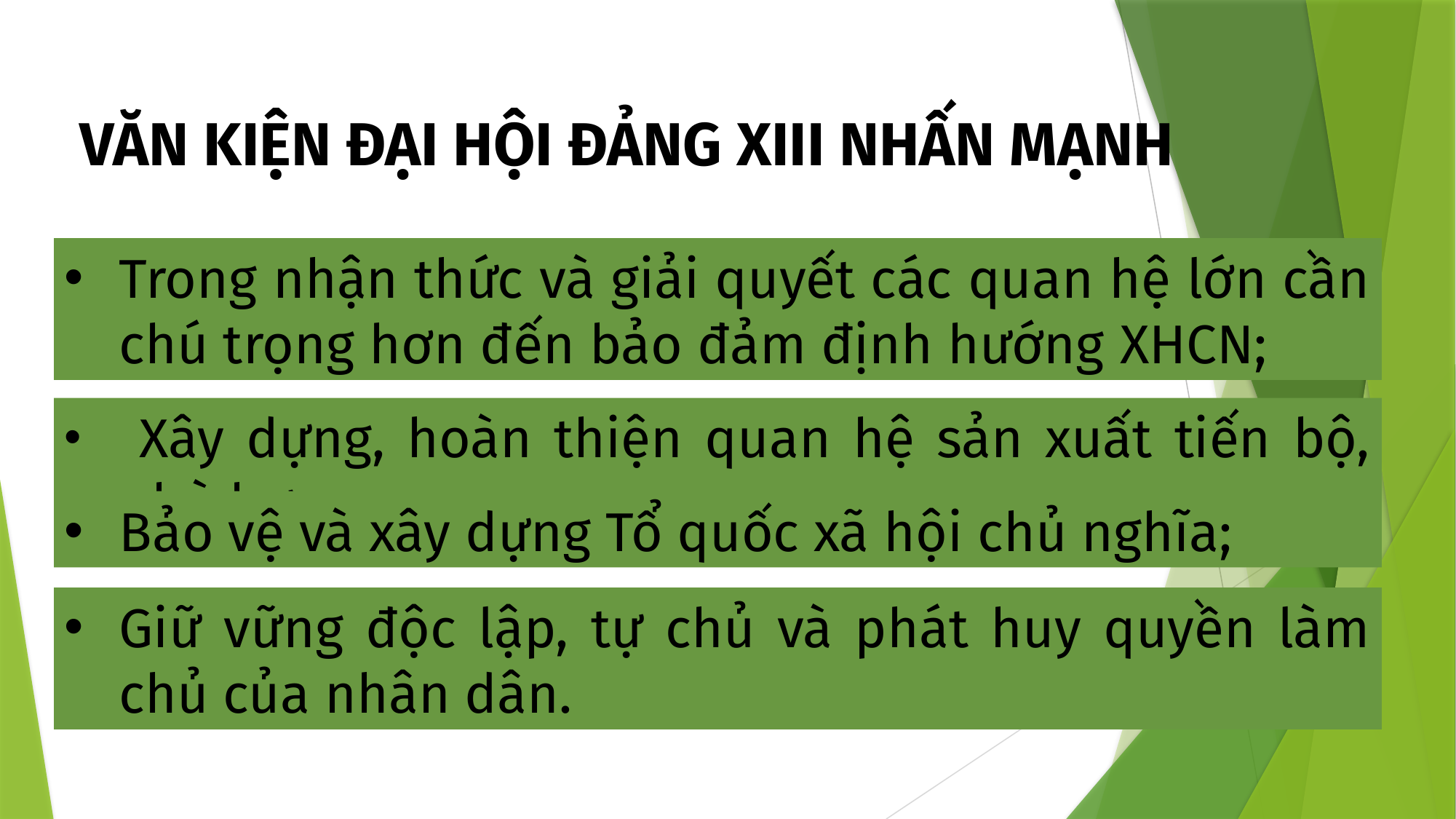

VĂN KIỆN ĐẠI HỘI ĐẢNG XIII NHẤN MẠNH
Trong nhận thức và giải quyết các quan hệ lớn cần chú trọng hơn đến bảo đảm định hướng XHCN;
 Xây dựng, hoàn thiện quan hệ sản xuất tiến bộ, phù hợp;
Bảo vệ và xây dựng Tổ quốc xã hội chủ nghĩa;
Giữ vững độc lập, tự chủ và phát huy quyền làm chủ của nhân dân.
13